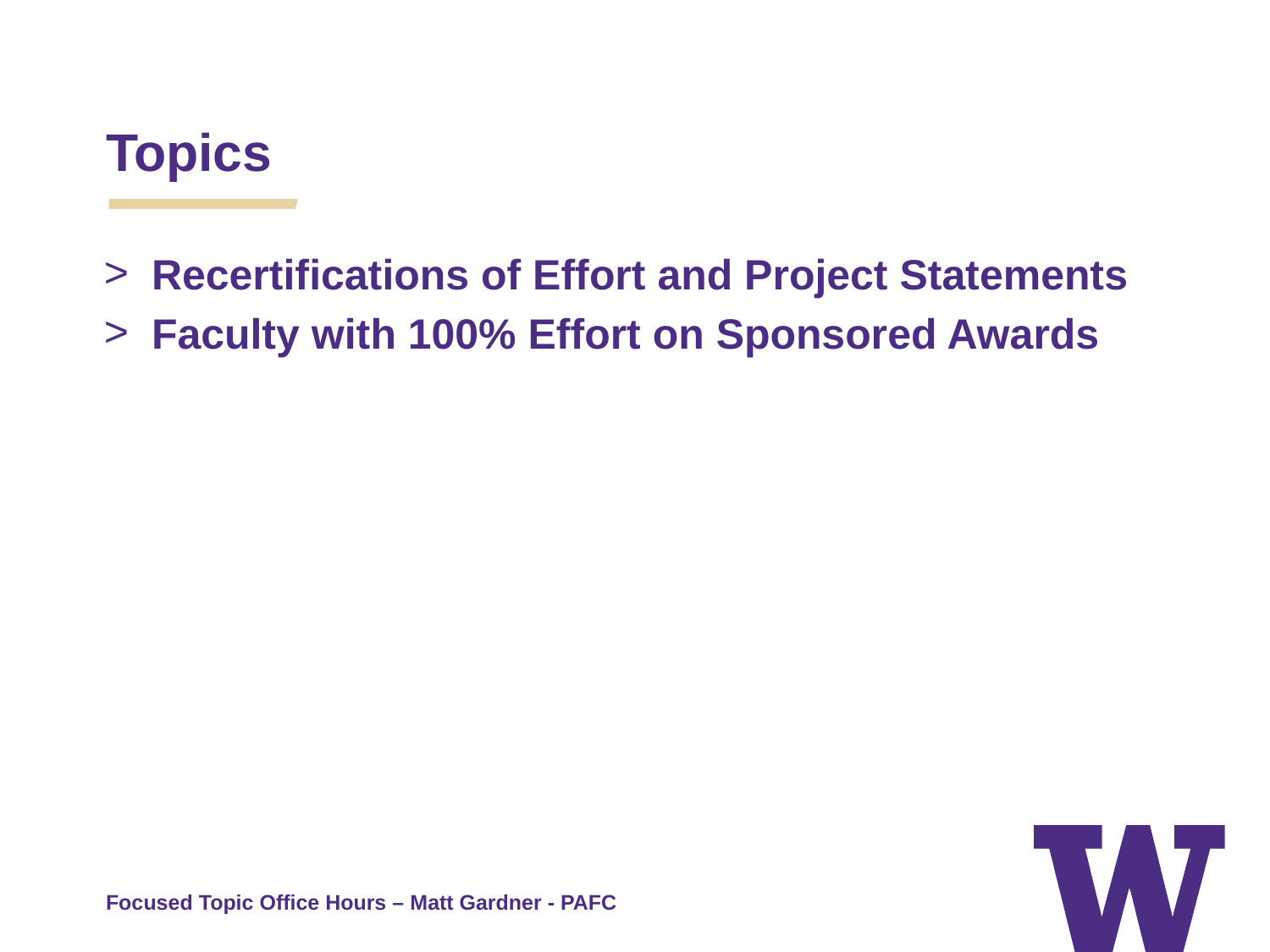

Topics
Recertifications of Effort and Project Statements
Faculty with 100% Effort on Sponsored Awards
Focused Topic Office Hours – Matt Gardner - PAFC